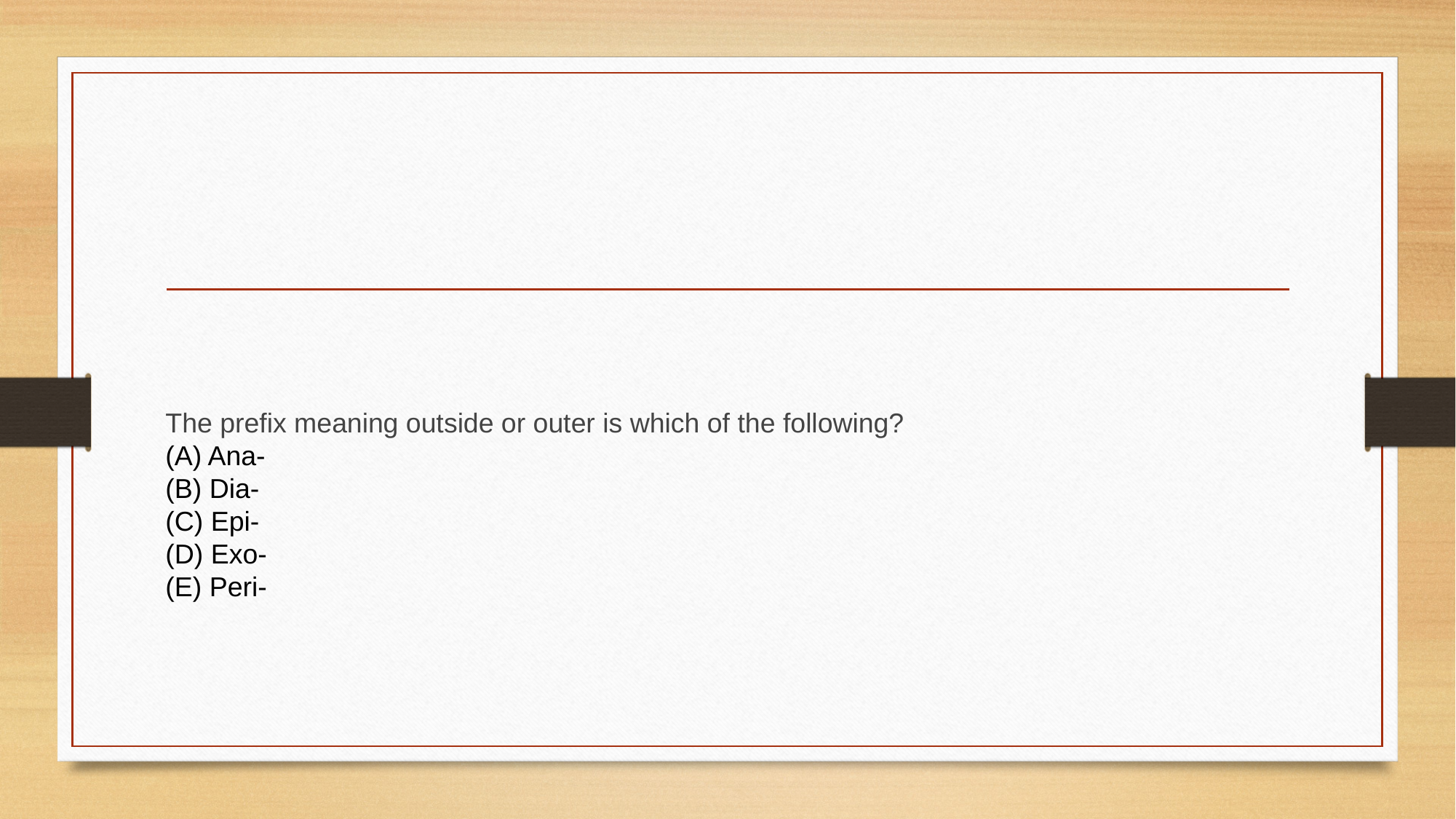

#
The prefix meaning outside or outer is which of the following?
(A) Ana-
(B) Dia-
(C) Epi-
(D) Exo-
(E) Peri-